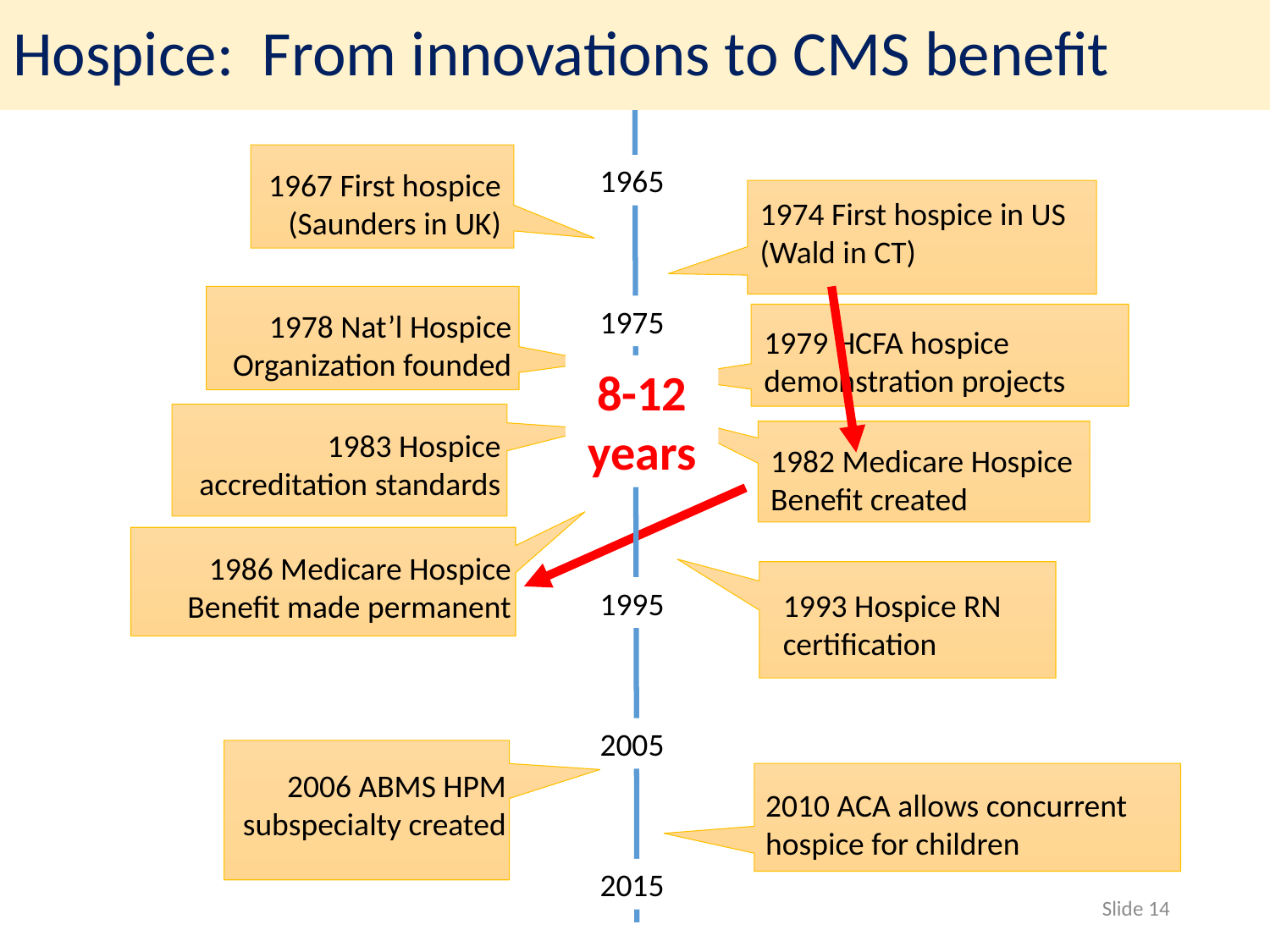

# Hospice:  From innovations to CMS benefit

1967 First hospice (Saunders in UK)
1965
1975
1985
1995
2005
2015

1974 First hospice in US (Wald in CT)

1978 Nat’l Hospice Organization founded

1979 HCFA hospice demonstration projects
8-12 years

1983 Hospice accreditation standards

1982 Medicare Hospice Benefit created

1986 Medicare Hospice Benefit made permanent

1993 Hospice RN certification

2006 ABMS HPM subspecialty created

2010 ACA allows concurrent hospice for children
Slide 14